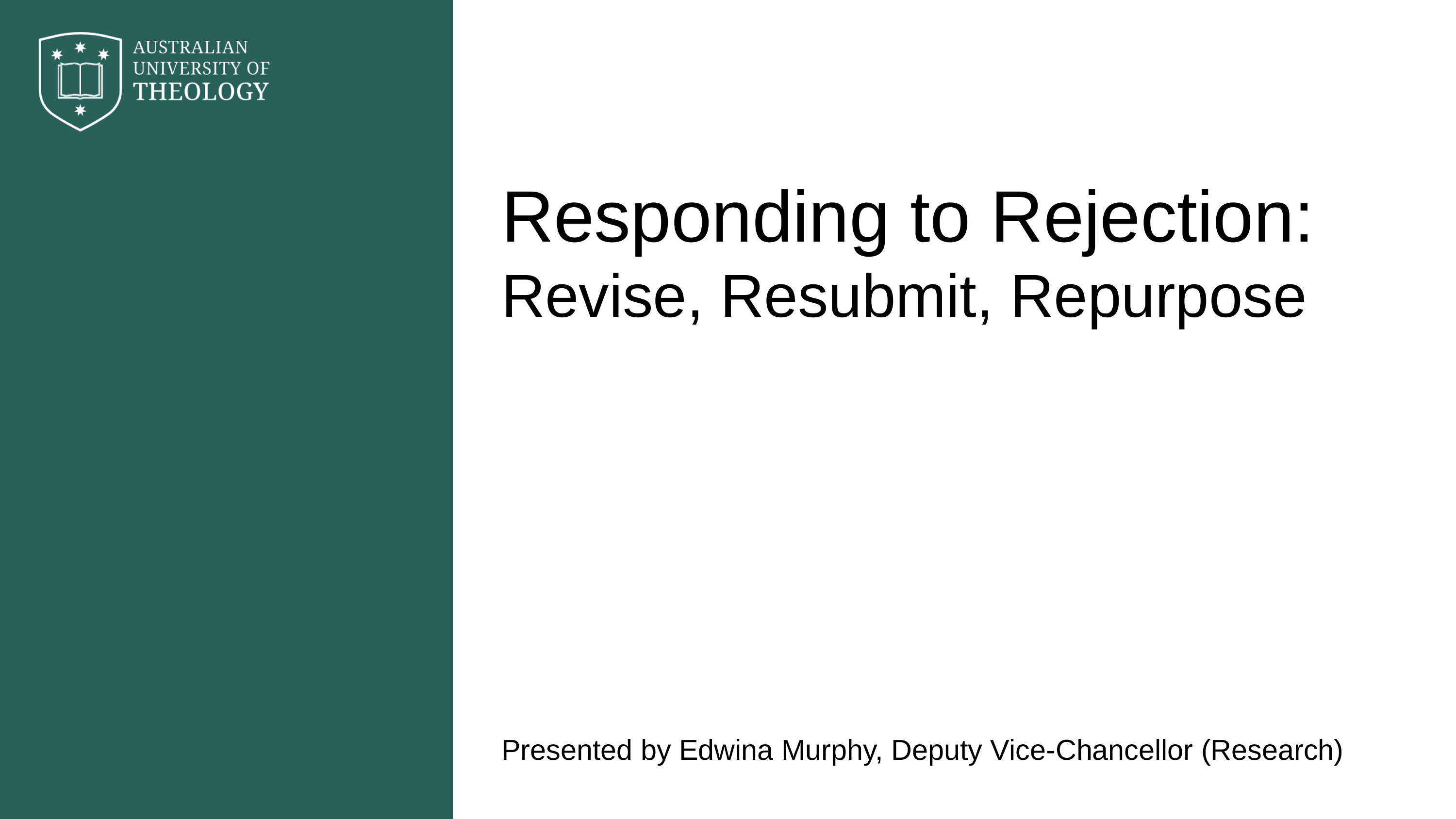

Responding to Rejection:
Revise, Resubmit, Repurpose
Presented by Edwina Murphy, Deputy Vice-Chancellor (Research)